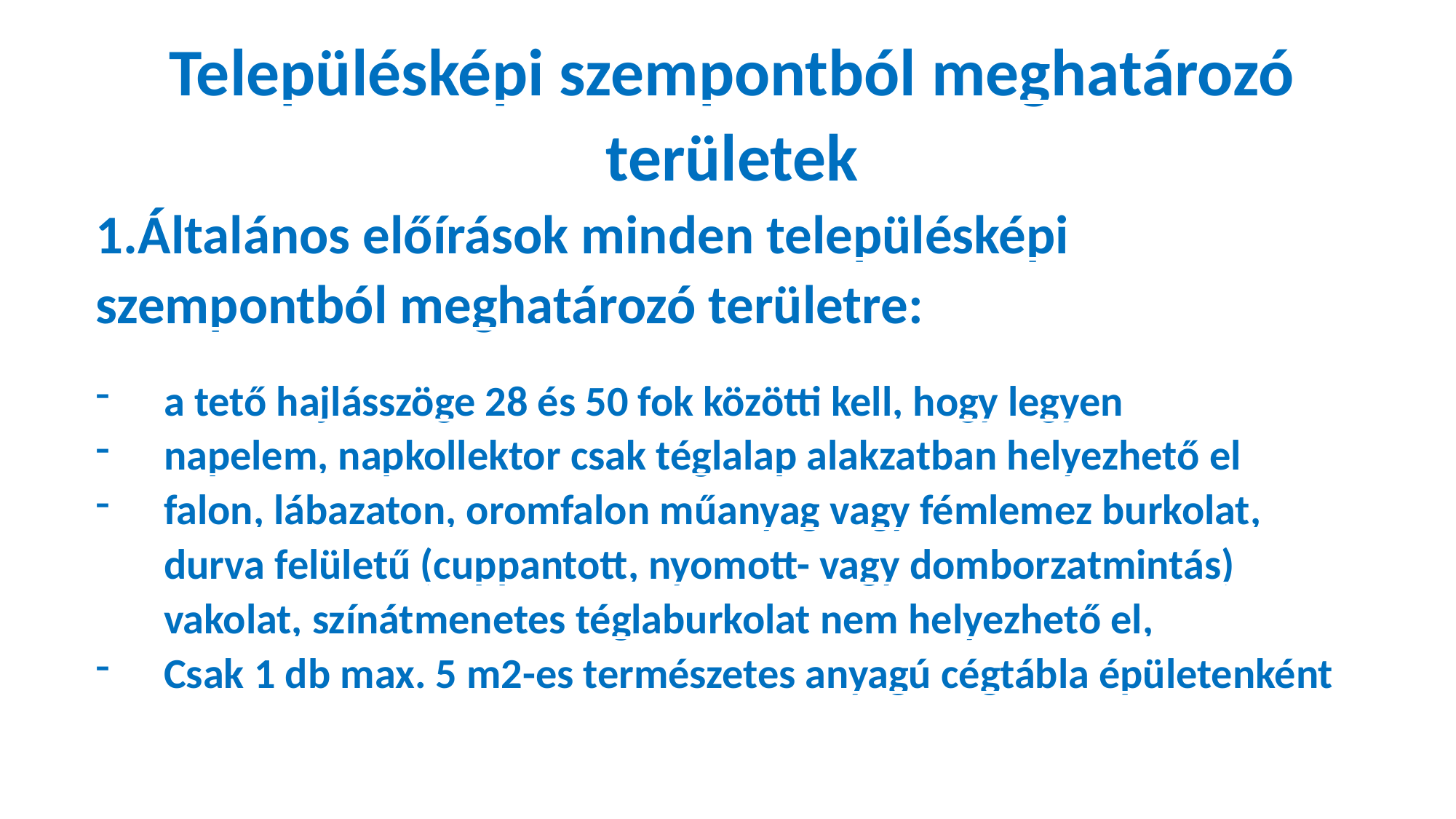

Településképi szempontból meghatározó területek
1.Általános előírások minden településképi szempontból meghatározó területre:

a tető hajlásszöge 28 és 50 fok közötti kell, hogy legyen
napelem, napkollektor csak téglalap alakzatban helyezhető el
falon, lábazaton, oromfalon műanyag vagy fémlemez burkolat, durva felületű (cuppantott, nyomott- vagy domborzatmintás) vakolat, színátmenetes téglaburkolat nem helyezhető el,
Csak 1 db max. 5 m2-es természetes anyagú cégtábla épületenként